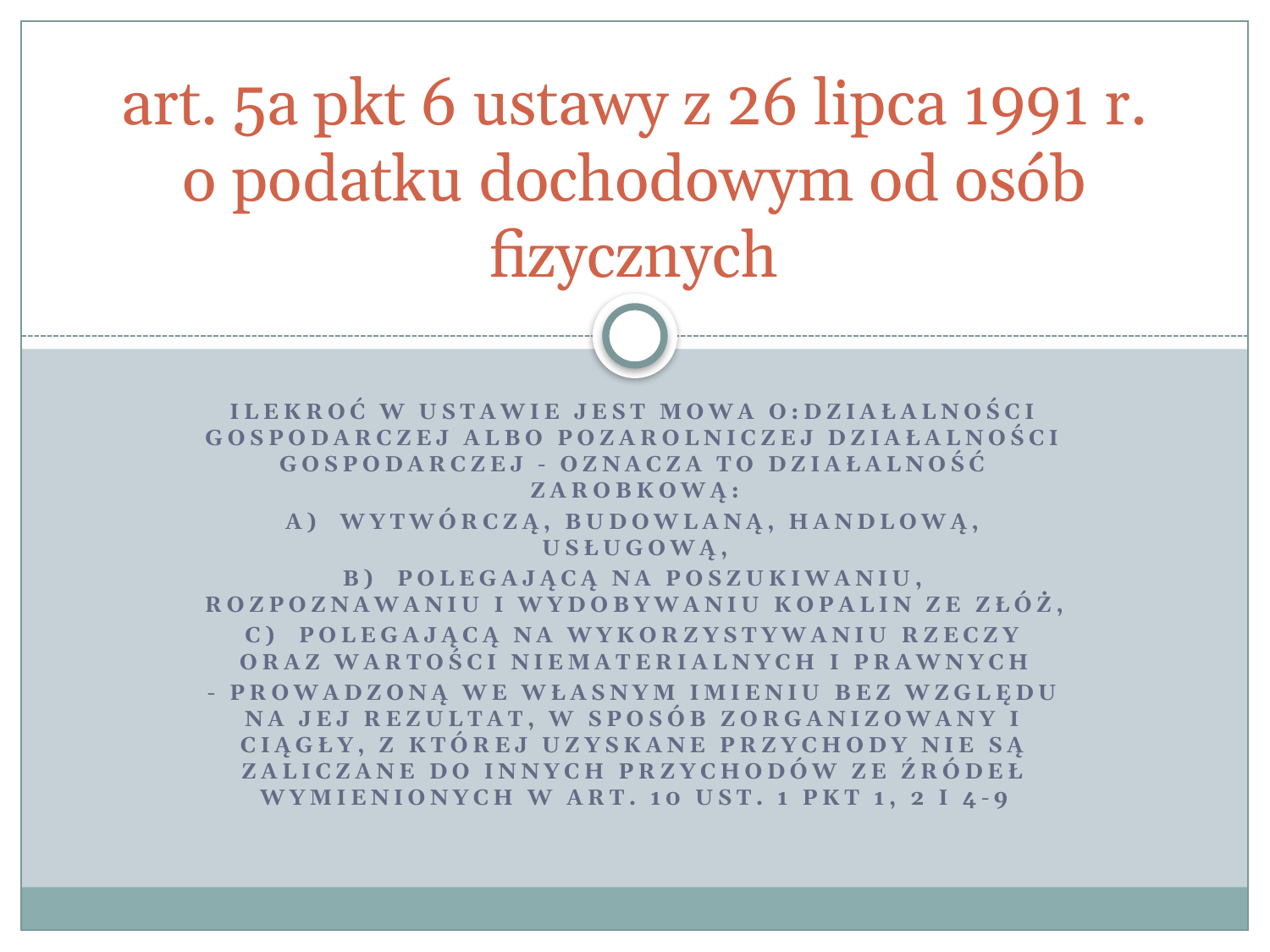

# art. 5a pkt 6 ustawy z 26 lipca 1991 r. o podatku dochodowym od osób fizycznych
Ilekroć w ustawie jest mowa o:działalności gospodarczej albo pozarolniczej działalności gospodarczej - oznacza to działalność zarobkową:
a)  wytwórczą, budowlaną, handlową, usługową,
b)  polegającą na poszukiwaniu, rozpoznawaniu i wydobywaniu kopalin ze złóż,
c)  polegającą na wykorzystywaniu rzeczy oraz wartości niematerialnych i prawnych
- prowadzoną we własnym imieniu bez względu na jej rezultat, w sposób zorganizowany i ciągły, z której uzyskane przychody nie są zaliczane do innych przychodów ze źródeł wymienionych w art. 10 ust. 1 pkt 1, 2 i 4-9